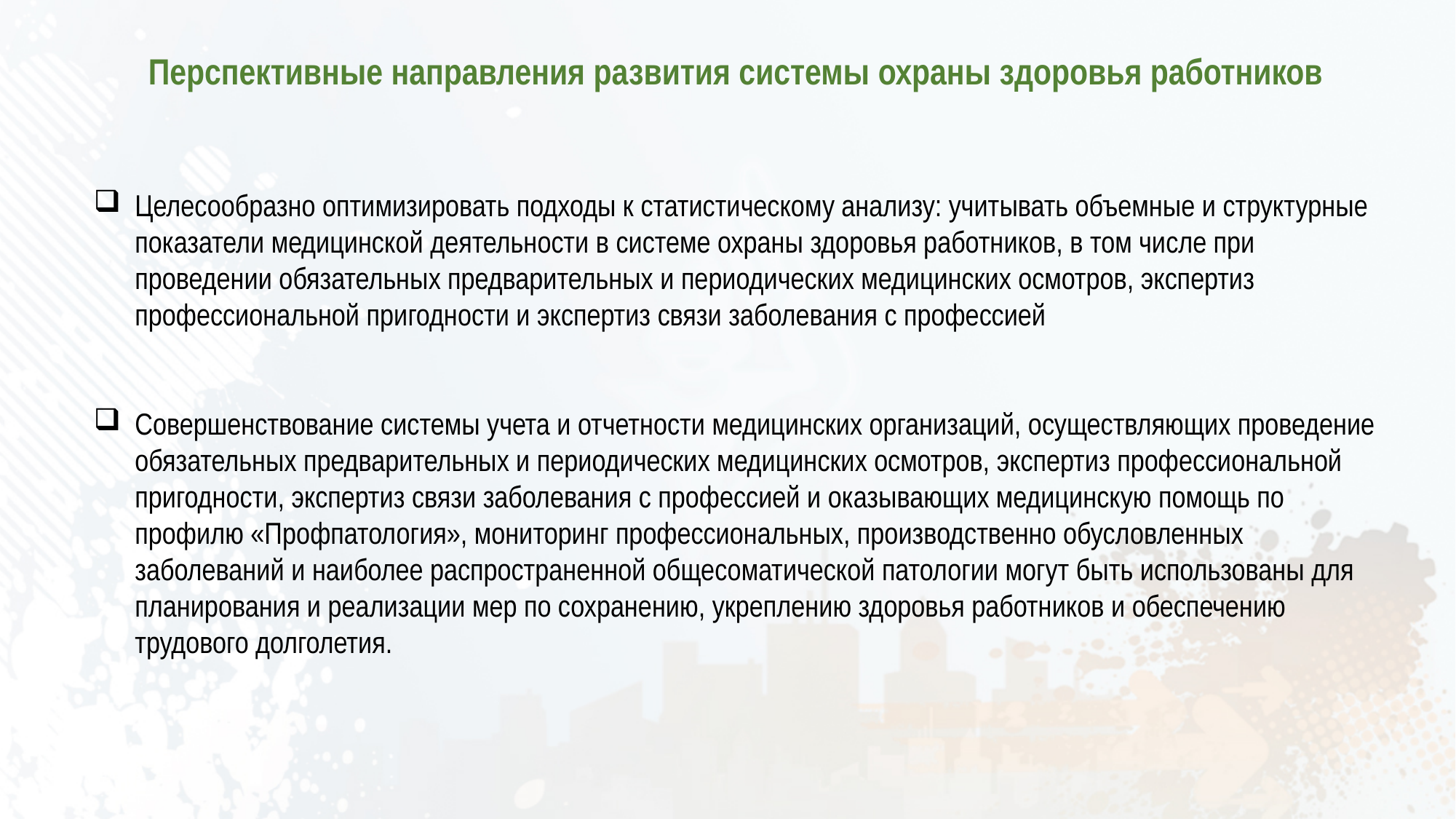

# Перспективные направления развития системы охраны здоровья работников

Целесообразно оптимизировать подходы к статистическому анализу: учитывать объемные и структурные показатели медицинской деятельности в системе охраны здоровья работников, в том числе при проведении обязательных предварительных и периодических медицинских осмотров, экспертиз профессиональной пригодности и экспертиз связи заболевания с профессией

Совершенствование системы учета и отчетности медицинских организаций, осуществляющих проведение обязательных предварительных и периодических медицинских осмотров, экспертиз профессиональной пригодности, экспертиз связи заболевания с профессией и оказывающих медицинскую помощь по профилю «Профпатология», мониторинг профессиональных, производственно обусловленных заболеваний и наиболее распространенной общесоматической патологии могут быть использованы для планирования и реализации мер по сохранению, укреплению здоровья работников и обеспечению  трудового долголетия.